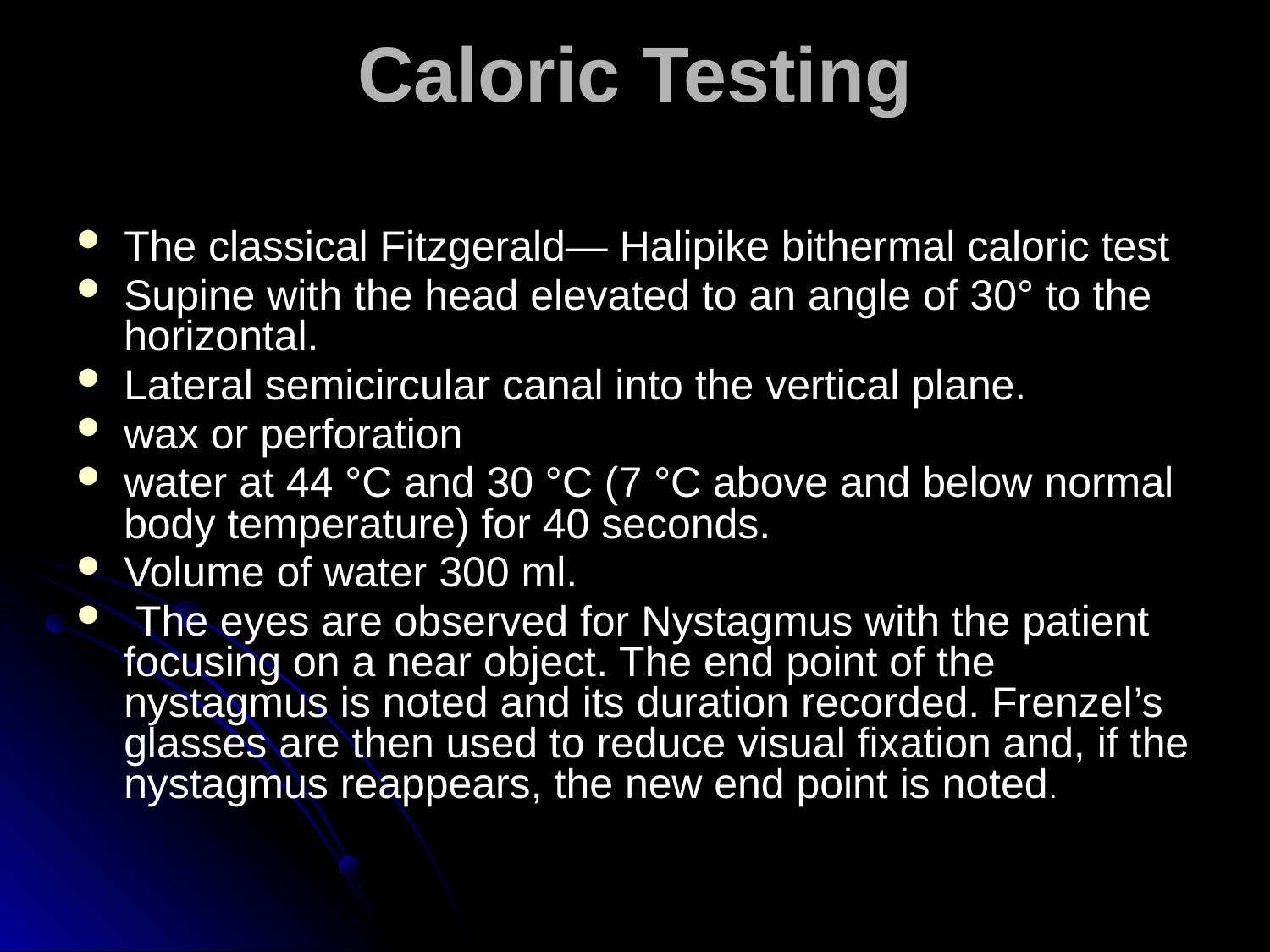

# Caloric Testing
The classical Fitzgerald— Halipike bithermal caloric test
Supine with the head elevated to an angle of 30° to the horizontal.
Lateral semicircular canal into the vertical plane.
wax or perforation
water at 44 °C and 30 °C (7 °C above and below normal body temperature) for 40 seconds.
Volume of water 300 ml.
 The eyes are observed for Nystagmus with the patient focusing on a near object. The end point of the nystagmus is noted and its duration recorded. Frenzel’s glasses are then used to reduce visual fixation and, if the nystagmus reappears, the new end point is noted.